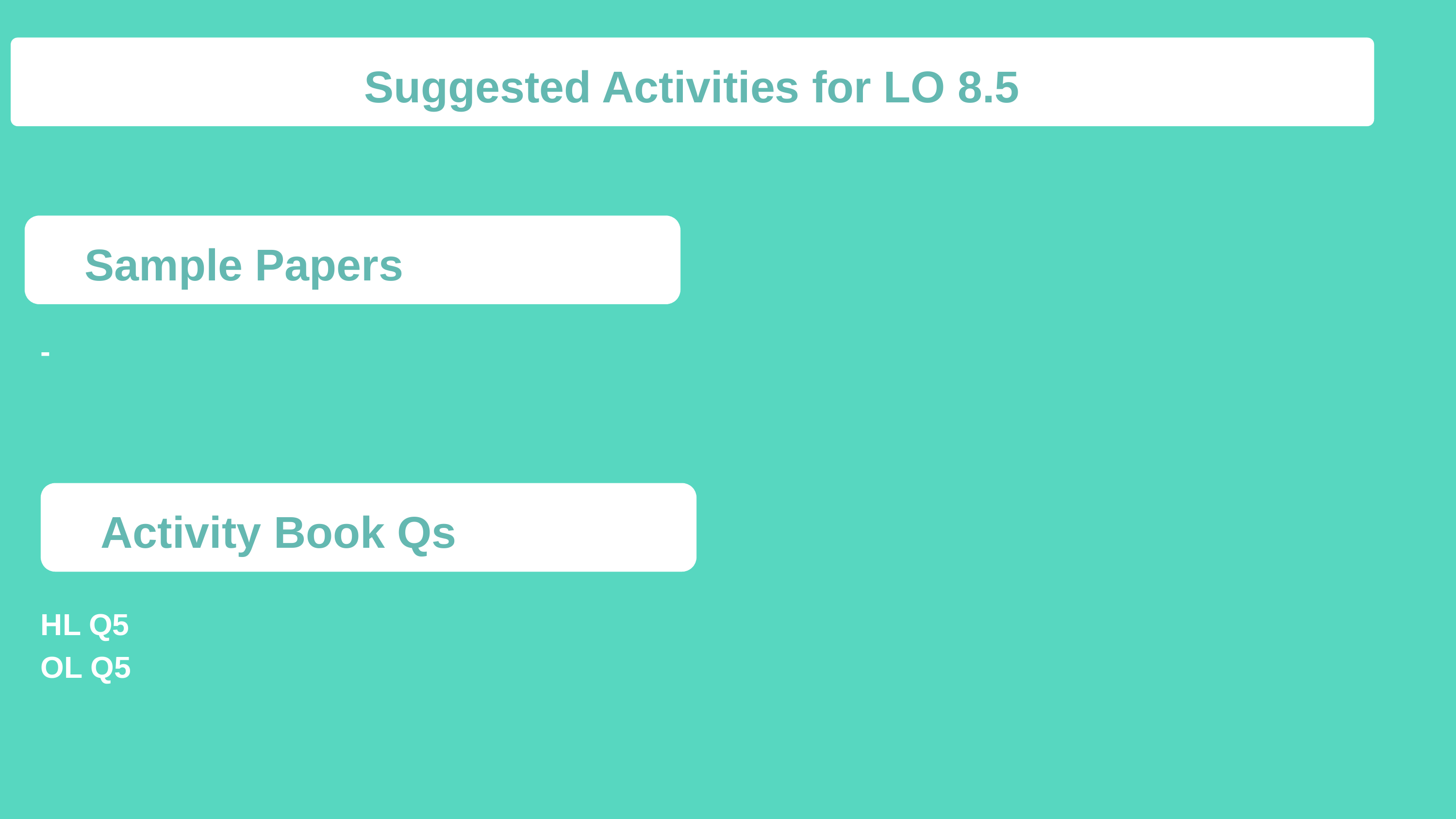

Suggested Activities for LO 8.5

Sample Papers
-

Activity Book Qs
HL Q5
OL Q5